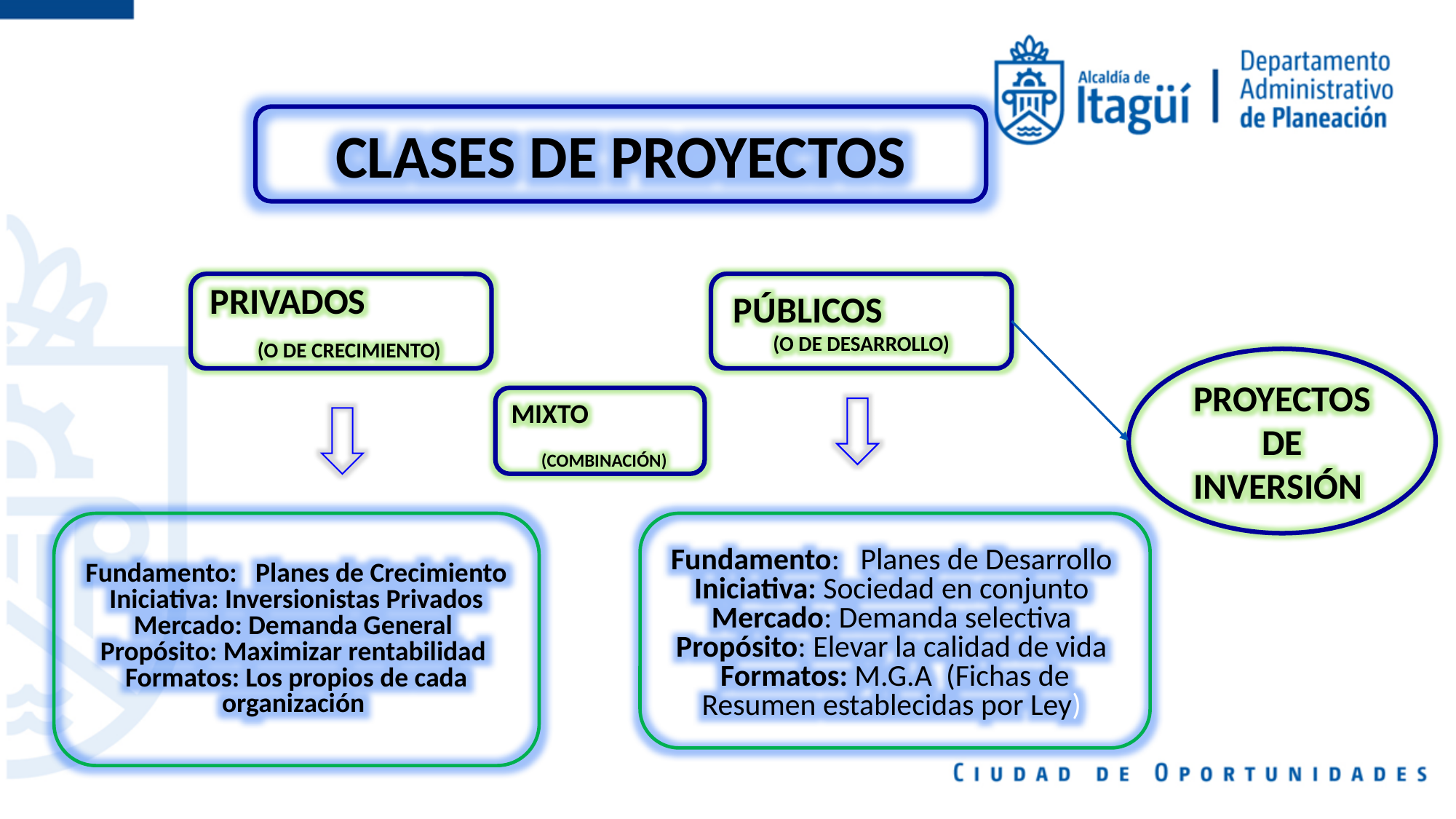

CLASES DE PROYECTOS
PRIVADOS                (O DE CRECIMIENTO)
PÚBLICOS              (O DE DESARROLLO)
PROYECTOS DE INVERSIÓN
MIXTO               (COMBINACIÓN)

Fundamento:   Planes de Crecimiento
Iniciativa: Inversionistas Privados
Mercado: Demanda General
Propósito: Maximizar rentabilidad
Formatos: Los propios de cada organización

Fundamento:   Planes de Desarrollo
Iniciativa: Sociedad en conjunto
Mercado: Demanda selectiva
Propósito: Elevar la calidad de vida
Formatos: M.G.A  (Fichas de Resumen establecidas por Ley)